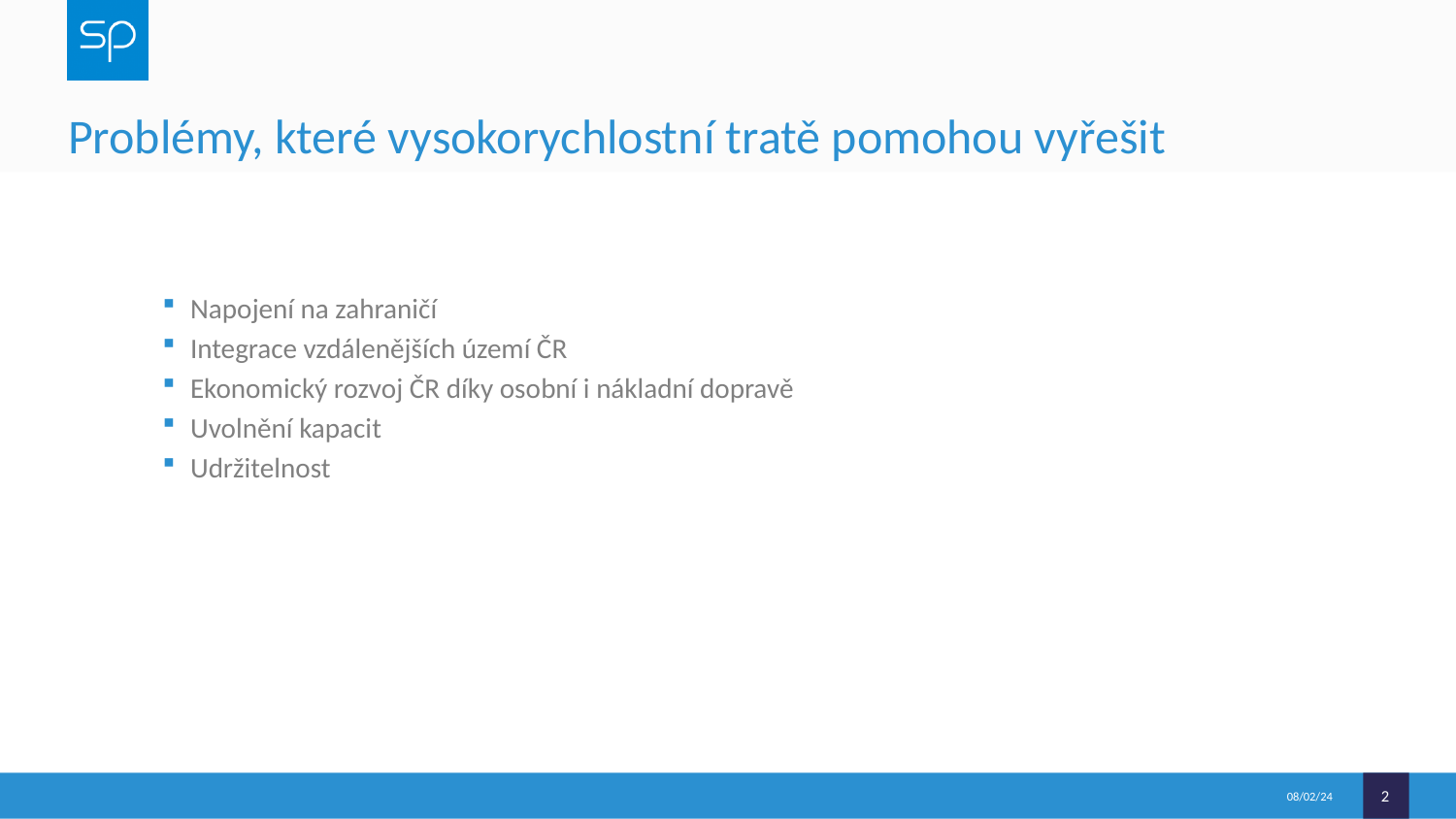

# Problémy, které vysokorychlostní tratě pomohou vyřešit

Napojení na zahraničí
Integrace vzdálenějších území ČR
Ekonomický rozvoj ČR díky osobní i nákladní dopravě
Uvolnění kapacit
Udržitelnost

2
08/02/24